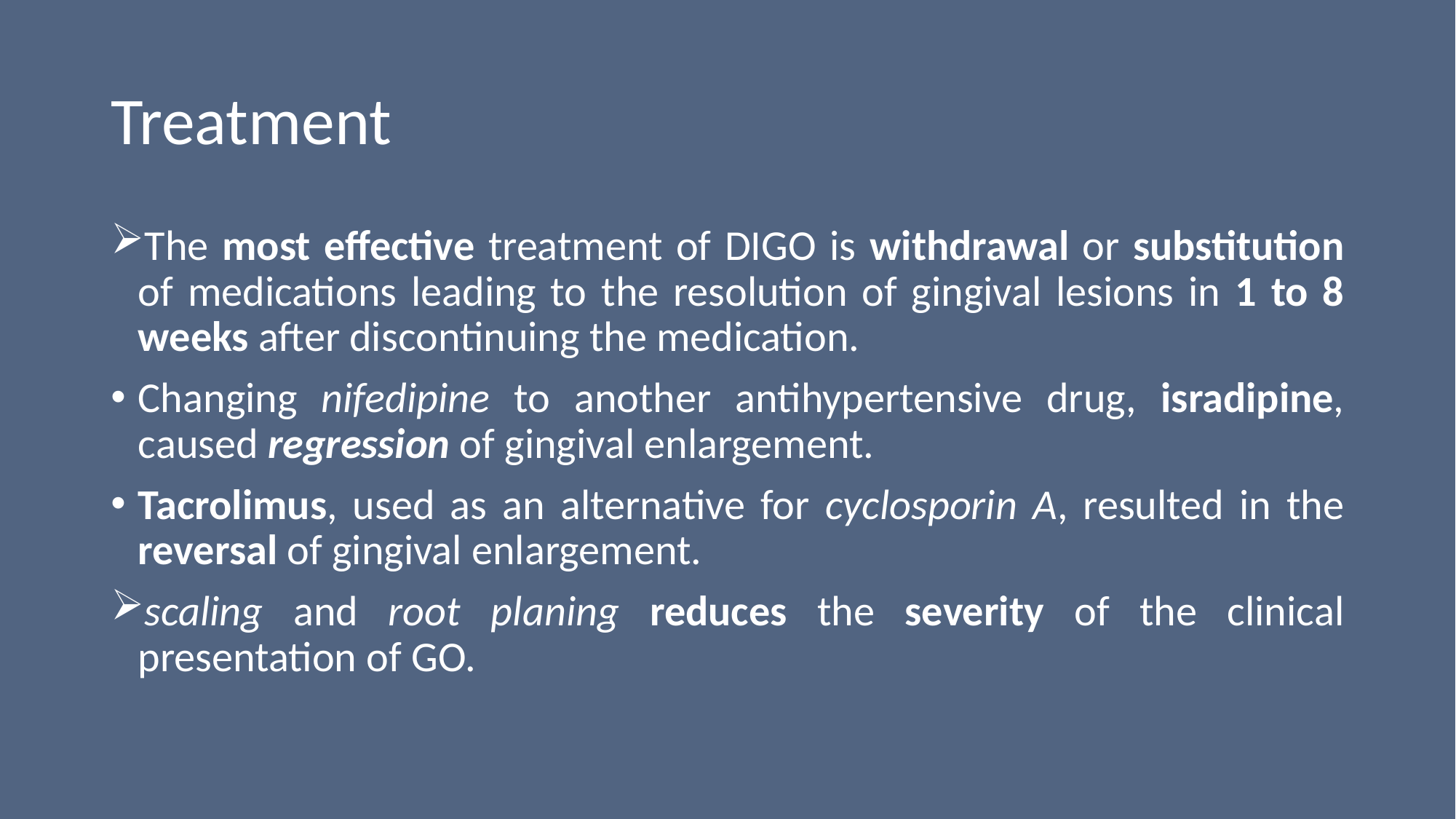

# Treatment
The most effective treatment of DIGO is withdrawal or substitution of medications leading to the resolution of gingival lesions in 1 to 8 weeks after discontinuing the medication.
Changing nifedipine to another antihypertensive drug, isradipine, caused regression of gingival enlargement.
Tacrolimus, used as an alternative for cyclosporin A, resulted in the reversal of gingival enlargement.
scaling and root planing reduces the severity of the clinical presentation of GO.